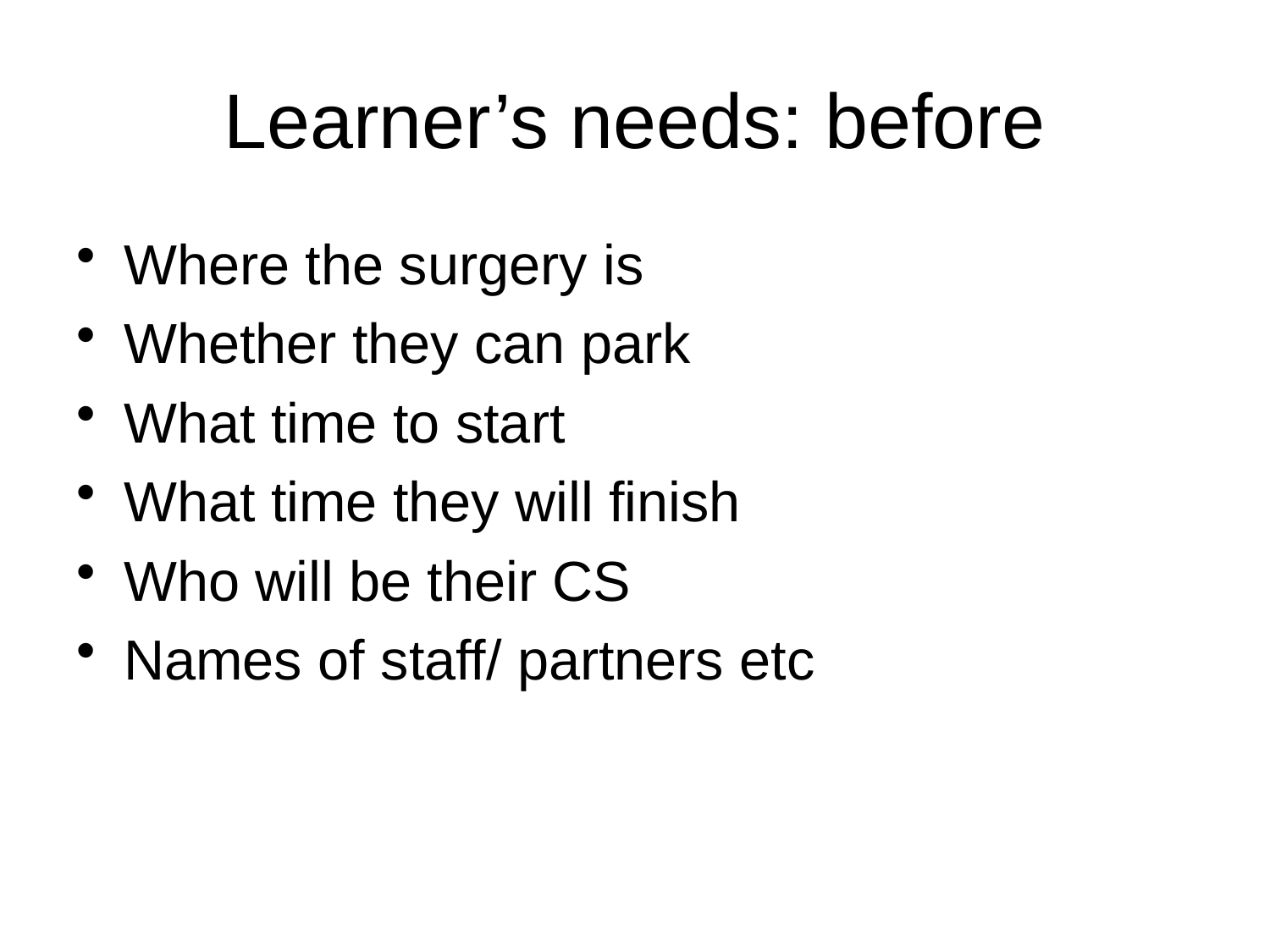

# Learner’s needs: before
Where the surgery is
Whether they can park
What time to start
What time they will finish
Who will be their CS
Names of staff/ partners etc